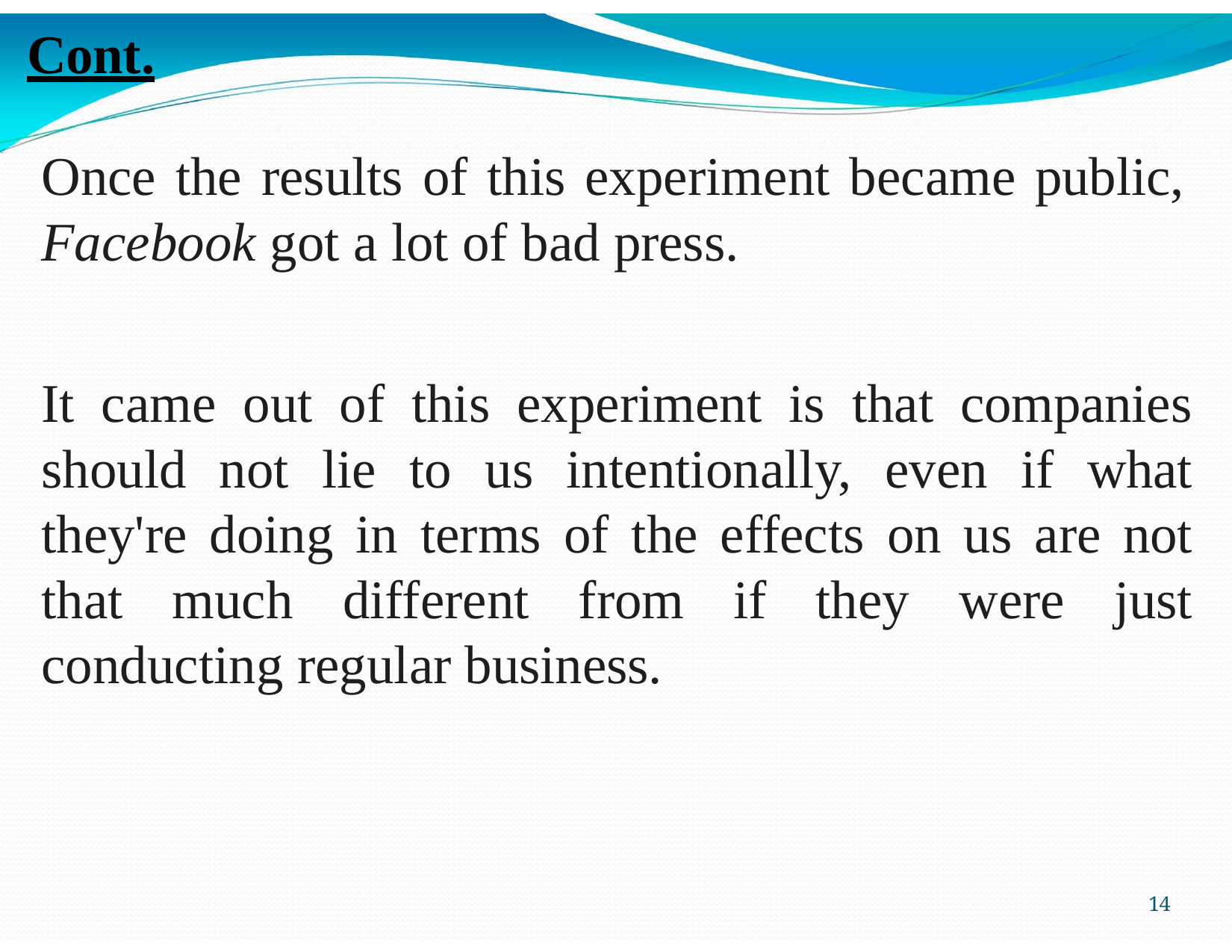

Cont.
Once the results of this experiment became public,
Facebook got a lot of bad press.

It came out of this experiment is that companies should  not  lie  to  us  intentionally,  even  if  what they're doing in terms of the effects on us are not that  much  different  from  if  they  were  just conducting regular business.
14